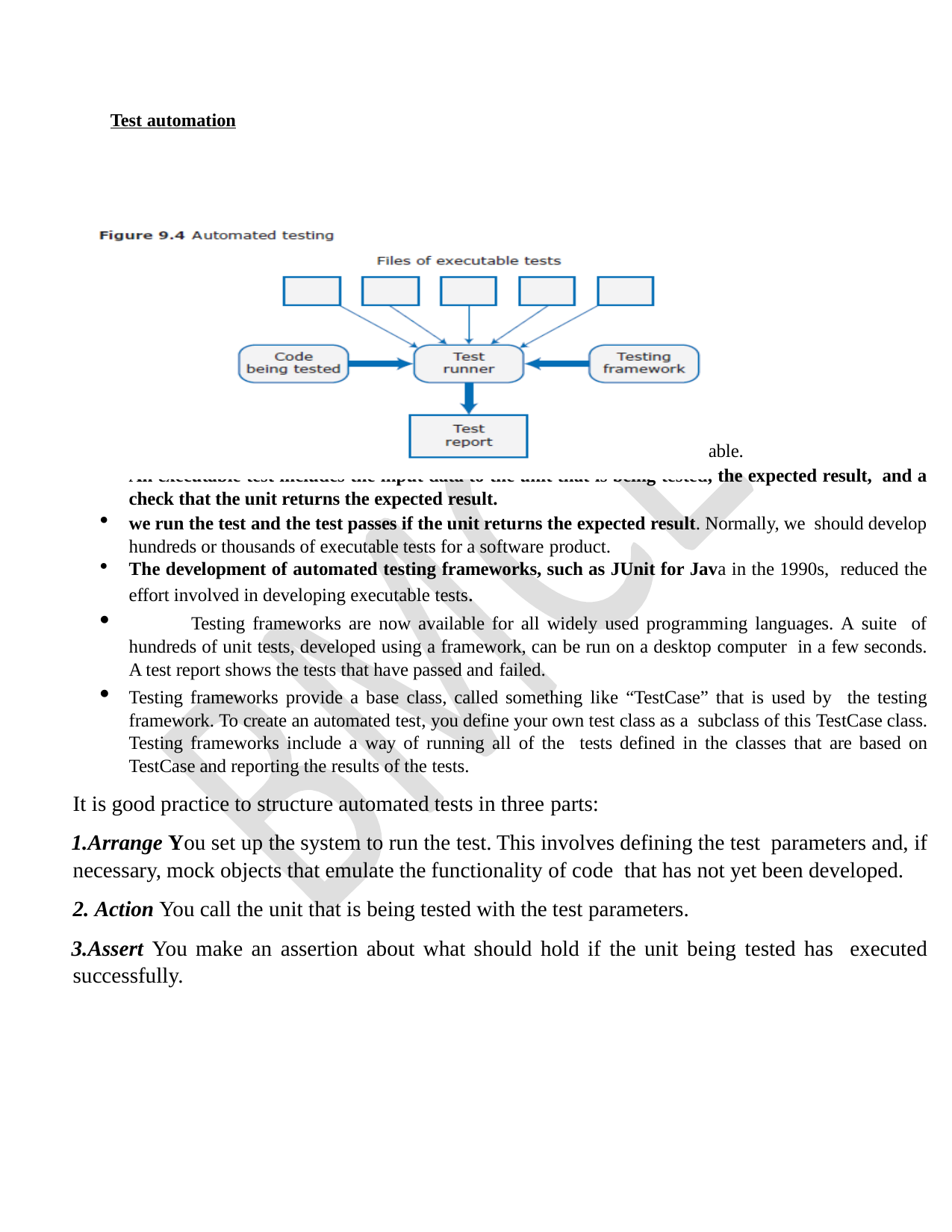

# Test automation

Automated testing (Figure 9.4) is based on the idea that tests should be executable.
An executable test includes the input data to the unit that is being tested, the expected result,  and a check that the unit returns the expected result.
we run the test and the test passes if the unit returns the expected result. Normally, we  should develop hundreds or thousands of executable tests for a software product.
The development of automated testing frameworks, such as JUnit for Java in the 1990s,  reduced the effort involved in developing executable tests.
	Testing frameworks are now available for all widely used programming languages. A suite  of hundreds of unit tests, developed using a framework, can be run on a desktop computer  in a few seconds. A test report shows the tests that have passed and failed.
Testing frameworks provide a base class, called something like “TestCase” that is used by  the testing framework. To create an automated test, you define your own test class as a  subclass of this TestCase class. Testing frameworks include a way of running all of the  tests defined in the classes that are based on TestCase and reporting the results of the tests.
It is good practice to structure automated tests in three parts:
Arrange You set up the system to run the test. This involves defining the test  parameters and, if necessary, mock objects that emulate the functionality of code  that has not yet been developed.
Action You call the unit that is being tested with the test parameters.
Assert You make an assertion about what should hold if the unit being tested has  executed successfully.